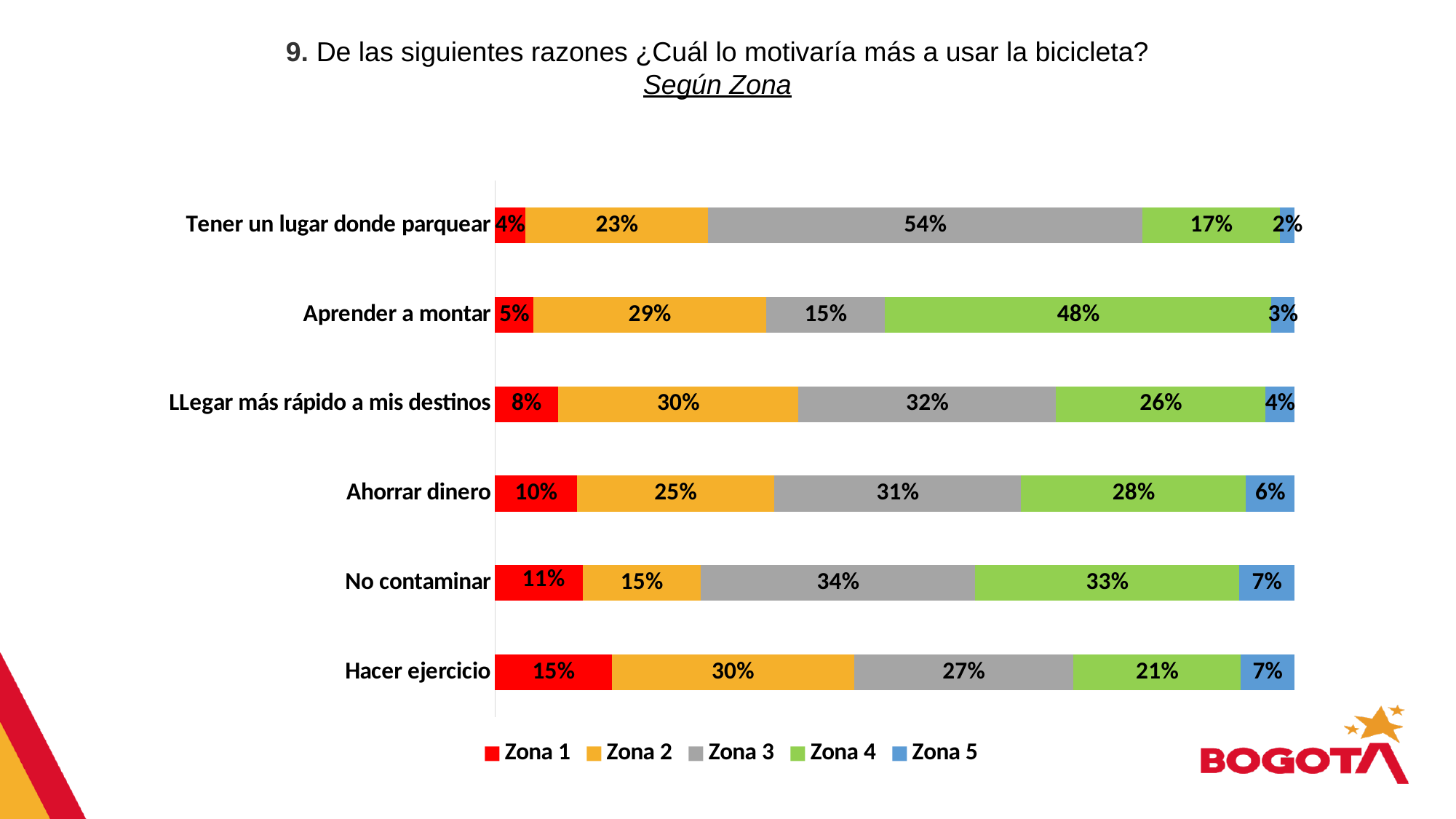

9. De las siguientes razones ¿Cuál lo motivaría más a usar la bicicleta?
Según Zona

### Chart

| Category | Zona 1 | Zona 2 | Zona 3 | Zona 4 | Zona 5 |
|---|---|---|---|---|---|
| Hacer ejercicio | 0.14591820493385738 | 0.3032144634961008 | 0.27445485463047553 | 0.20952059785479552 | 0.06689187908477078 |
| No contaminar | 0.10954777515417834 | 0.14796761856545515 | 0.3428423303191499 | 0.33085759671392423 | 0.06878467924729242 |
| Ahorrar dinero | 0.1023974596350726 | 0.24671676842413423 | 0.3091576003354723 | 0.28101287474008974 | 0.06071529686523119 |
| LLegar más rápido a mis destinos | 0.07868829673110957 | 0.3009387612582457 | 0.32185929938822744 | 0.26263434378800876 | 0.03587929883440849 |
| Aprender a montar | 0.04763621303829303 | 0.29132196857687603 | 0.14908619196628156 | 0.4833978586527841 | 0.028557767765765206 |
| Tener un lugar donde parquear | 0.03764607802334113 | 0.22883410697599926 | 0.5431285408037039 | 0.17289540857621727 | 0.01749586562073847 |